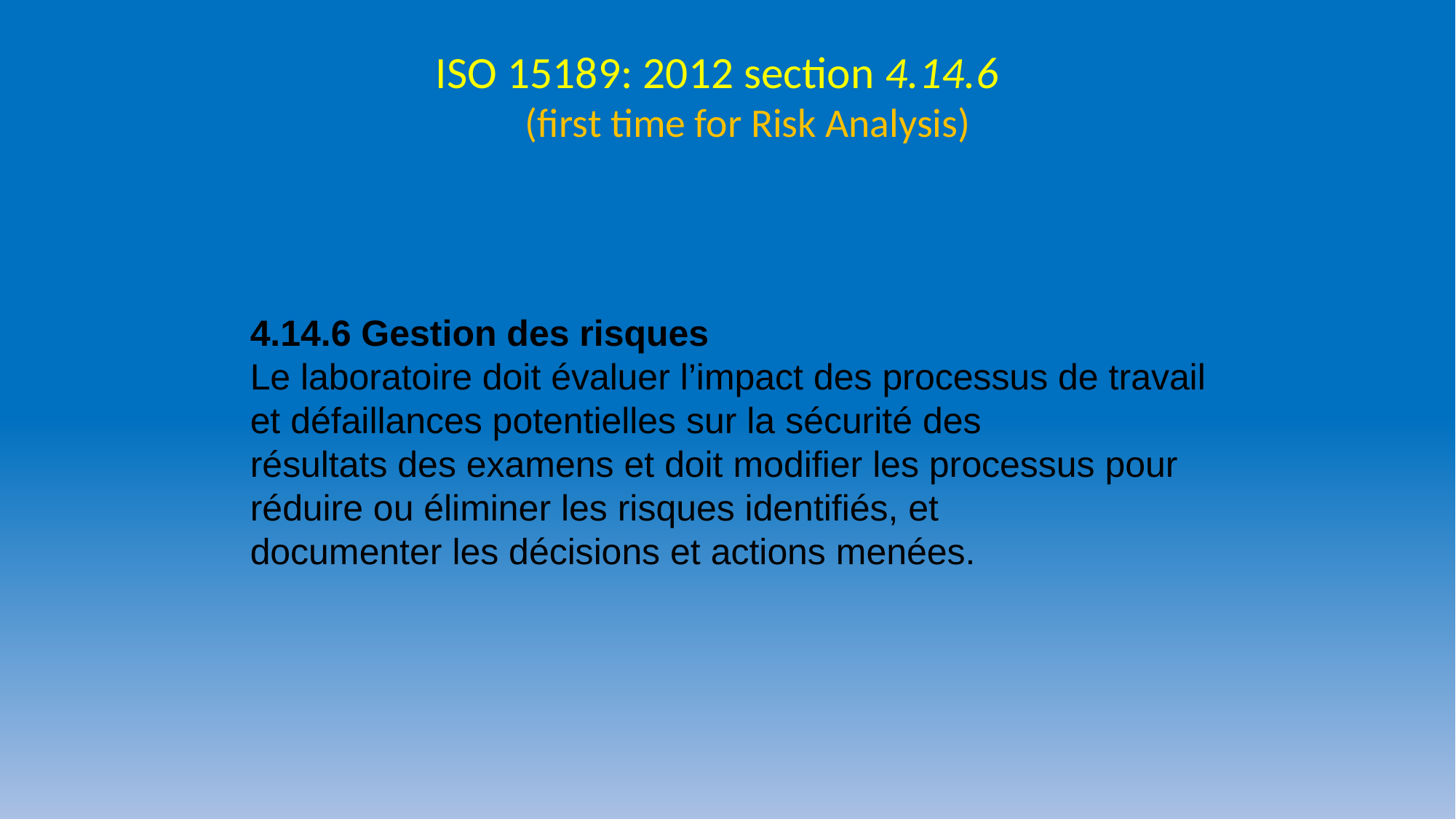

# ISO 15189: 2012 section 4.14.6 (first time for Risk Analysis)

4.14.6 Gestion des risques
Le laboratoire doit évaluer l’impact des processus de travail et défaillances potentielles sur la sécurité des
résultats des examens et doit modifier les processus pour réduire ou éliminer les risques identifiés, et
documenter les décisions et actions menées.